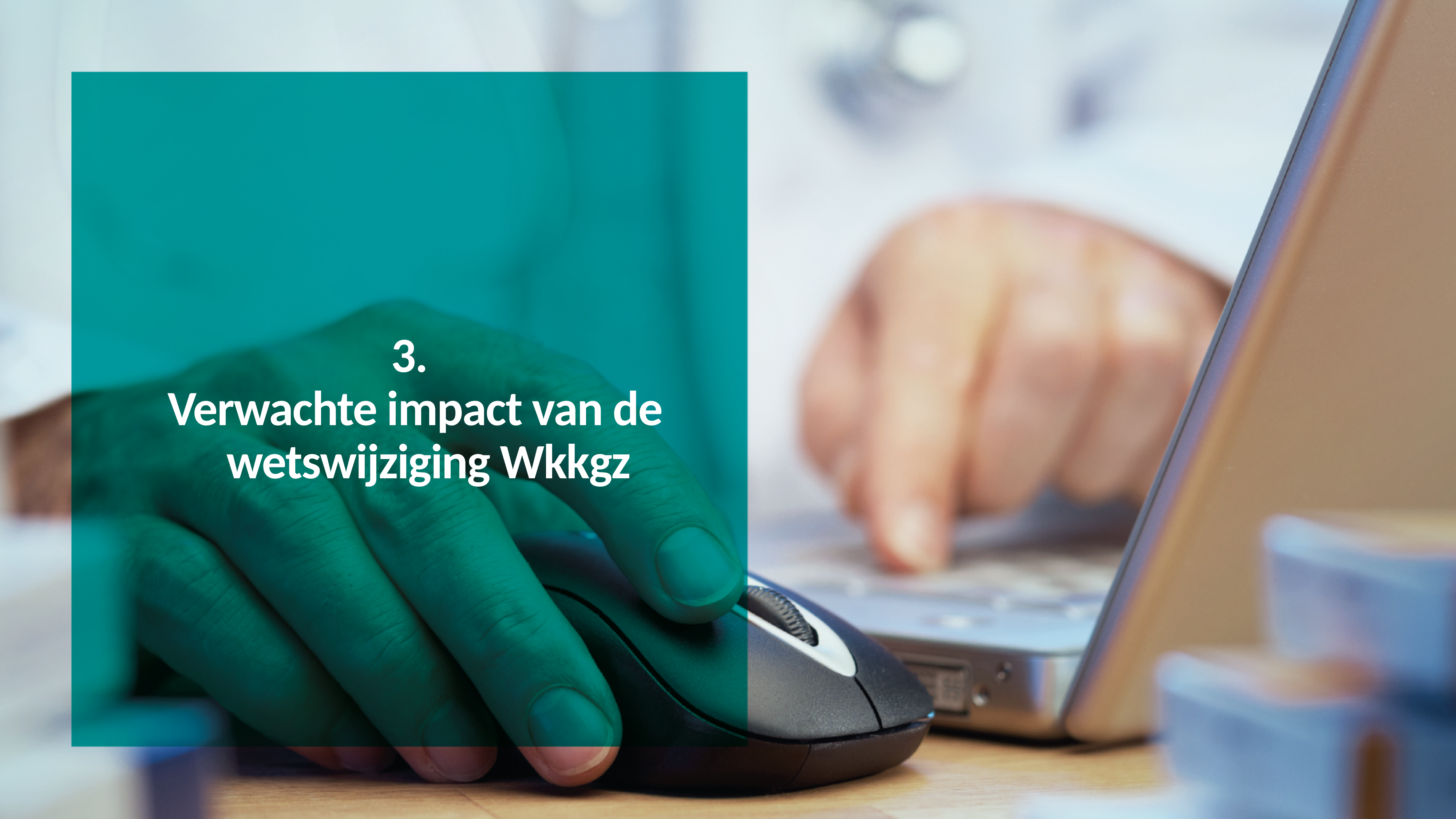

3.
Verwachte impact van de wetswijziging Wkkgz